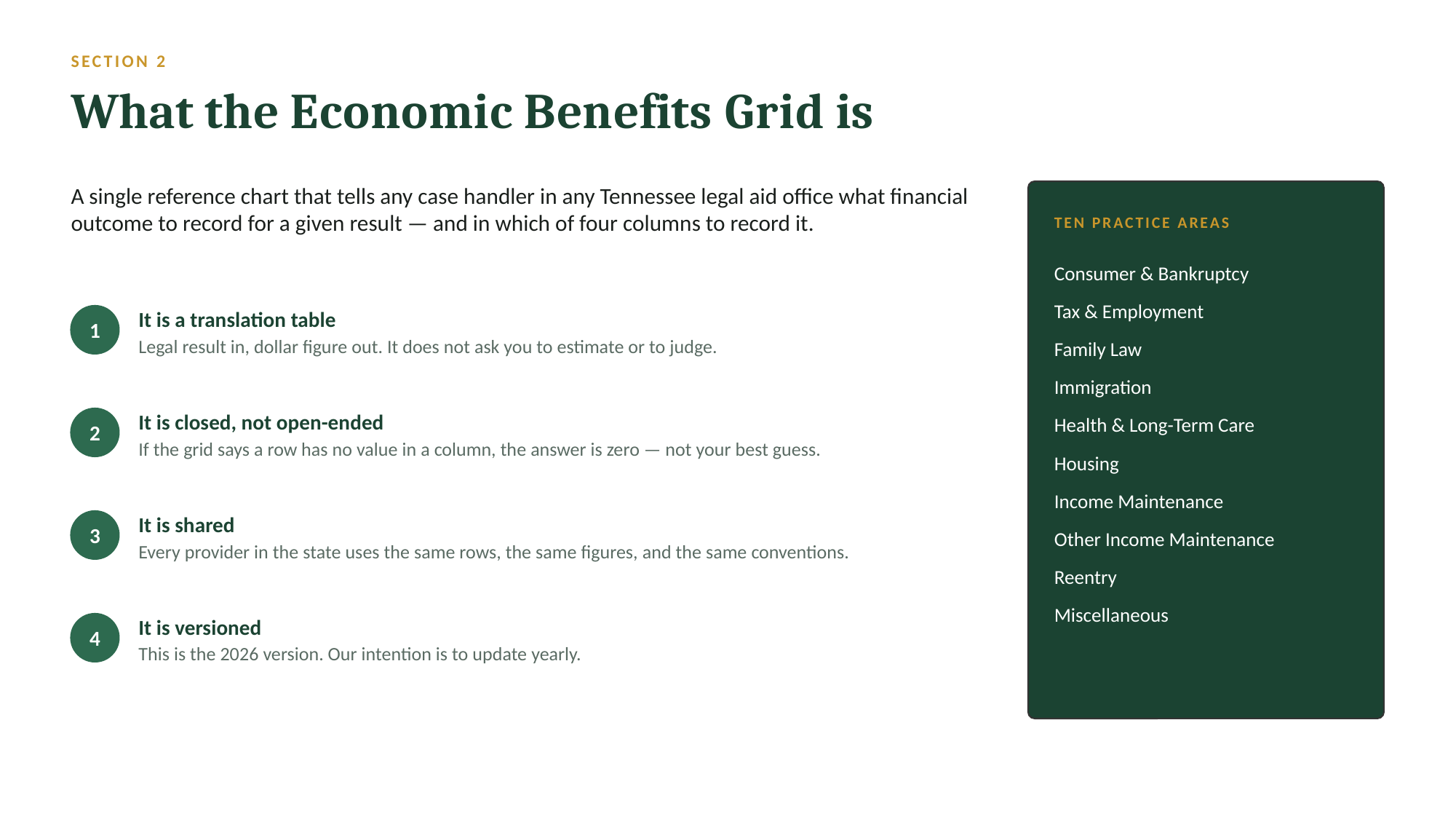

SECTION 2
What the Economic Benefits Grid is
A single reference chart that tells any case handler in any Tennessee legal aid office what financial outcome to record for a given result — and in which of four columns to record it.

TEN PRACTICE AREAS
Consumer & Bankruptcy
Tax & Employment
Family Law
Immigration
Health & Long-Term Care
Housing
Income Maintenance
Other Income Maintenance
Reentry
Miscellaneous
It is a translation table

1
Legal result in, dollar figure out. It does not ask you to estimate or to judge.
It is closed, not open-ended

2
If the grid says a row has no value in a column, the answer is zero — not your best guess.
It is shared

3
Every provider in the state uses the same rows, the same figures, and the same conventions.
It is versioned

4
This is the 2026 version. Our intention is to update yearly.